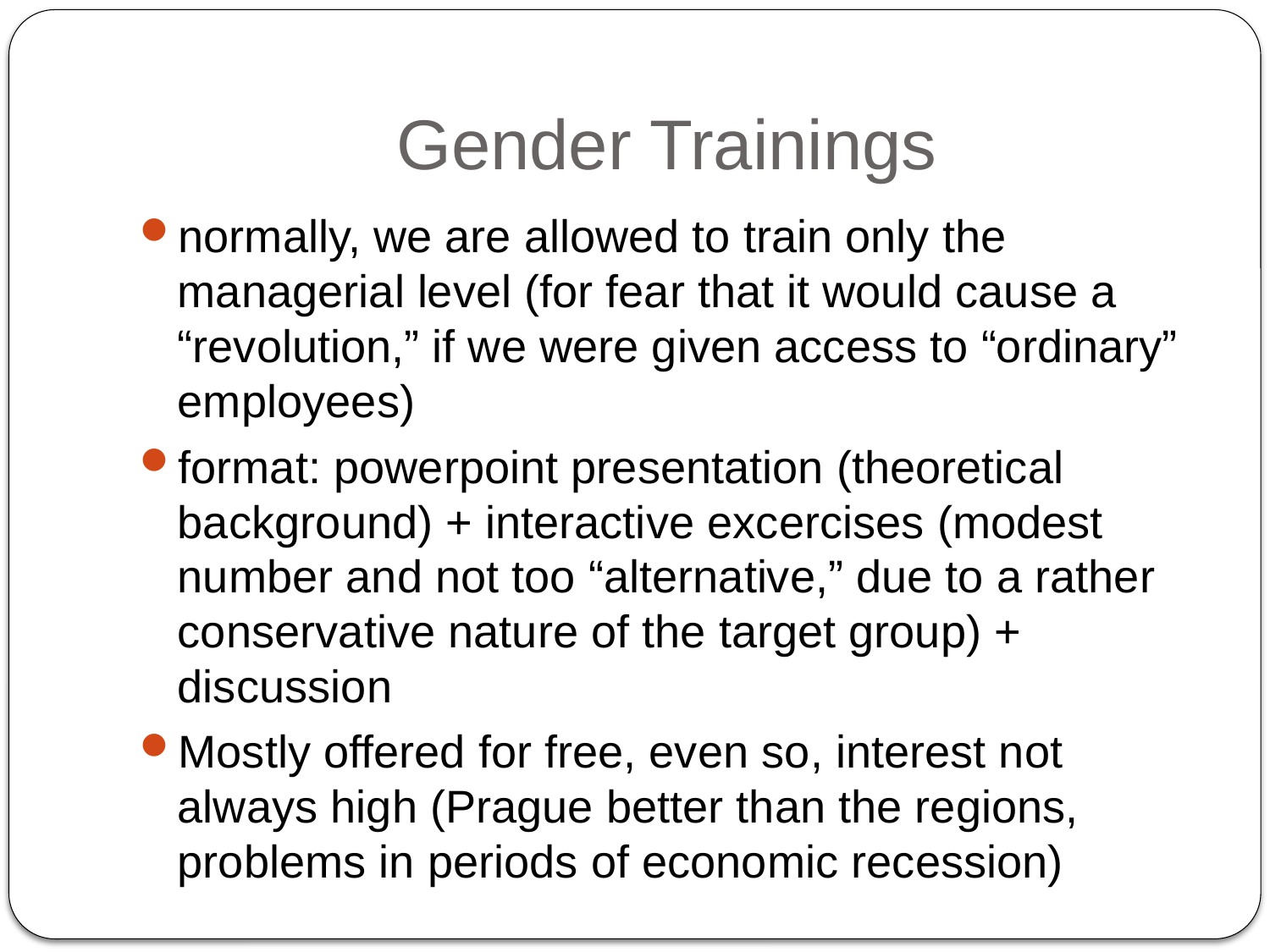

# Gender Trainings
normally, we are allowed to train only the managerial level (for fear that it would cause a “revolution,” if we were given access to “ordinary” employees)
format: powerpoint presentation (theoretical background) + interactive excercises (modest number and not too “alternative,” due to a rather conservative nature of the target group) + discussion
Mostly offered for free, even so, interest not always high (Prague better than the regions, problems in periods of economic recession)